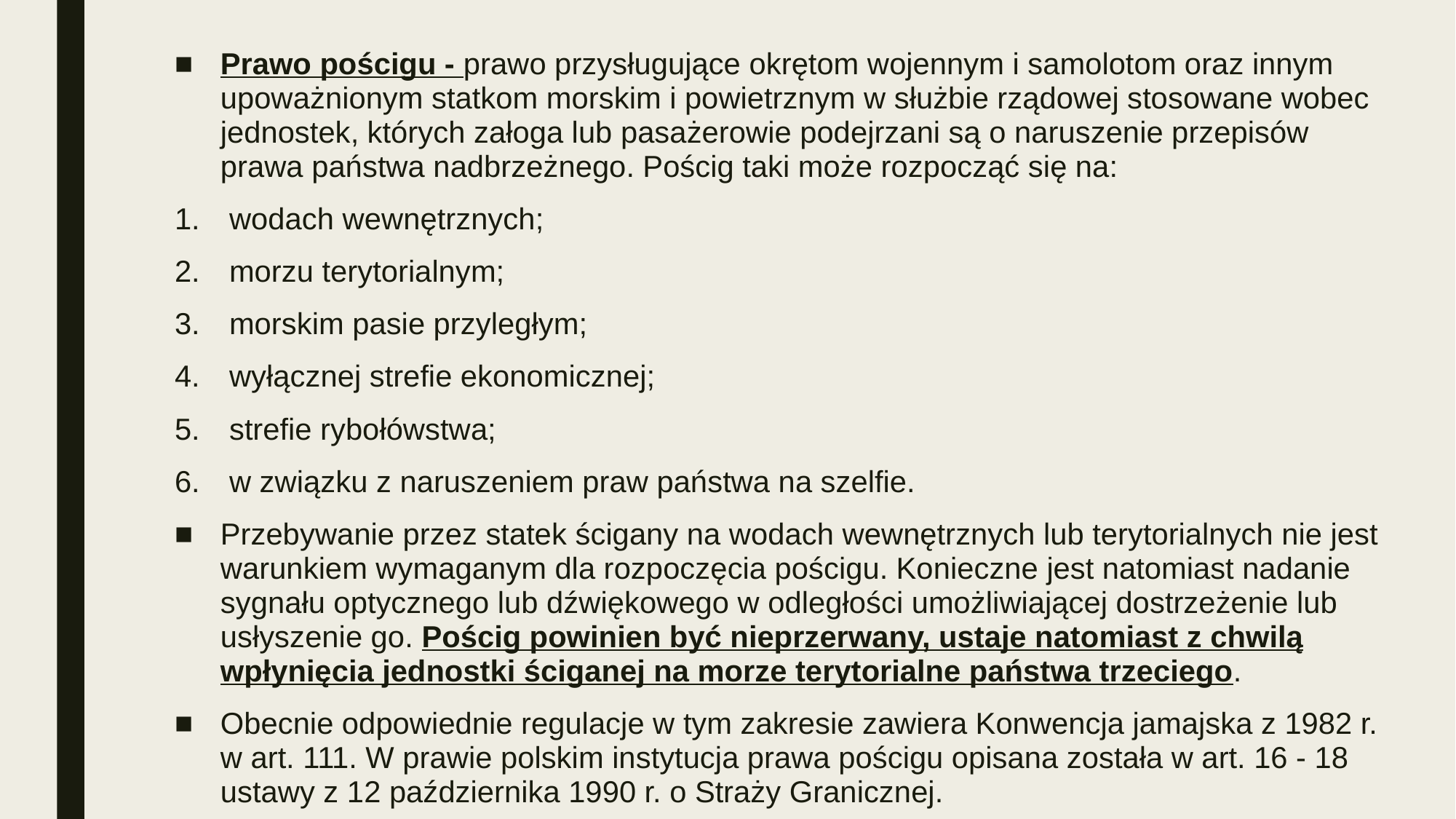

Prawo pościgu - prawo przysługujące okrętom wojennym i samolotom oraz innym upoważnionym statkom morskim i powietrznym w służbie rządowej stosowane wobec jednostek, których załoga lub pasażerowie podejrzani są o naruszenie przepisów prawa państwa nadbrzeżnego. Pościg taki może rozpocząć się na:
wodach wewnętrznych;
morzu terytorialnym;
morskim pasie przyległym;
wyłącznej strefie ekonomicznej;
strefie rybołówstwa;
w związku z naruszeniem praw państwa na szelfie.
Przebywanie przez statek ścigany na wodach wewnętrznych lub terytorialnych nie jest warunkiem wymaganym dla rozpoczęcia pościgu. Konieczne jest natomiast nadanie sygnału optycznego lub dźwiękowego w odległości umożliwiającej dostrzeżenie lub usłyszenie go. Pościg powinien być nieprzerwany, ustaje natomiast z chwilą wpłynięcia jednostki ściganej na morze terytorialne państwa trzeciego.
Obecnie odpowiednie regulacje w tym zakresie zawiera Konwencja jamajska z 1982 r. w art. 111. W prawie polskim instytucja prawa pościgu opisana została w art. 16 - 18 ustawy z 12 października 1990 r. o Straży Granicznej.